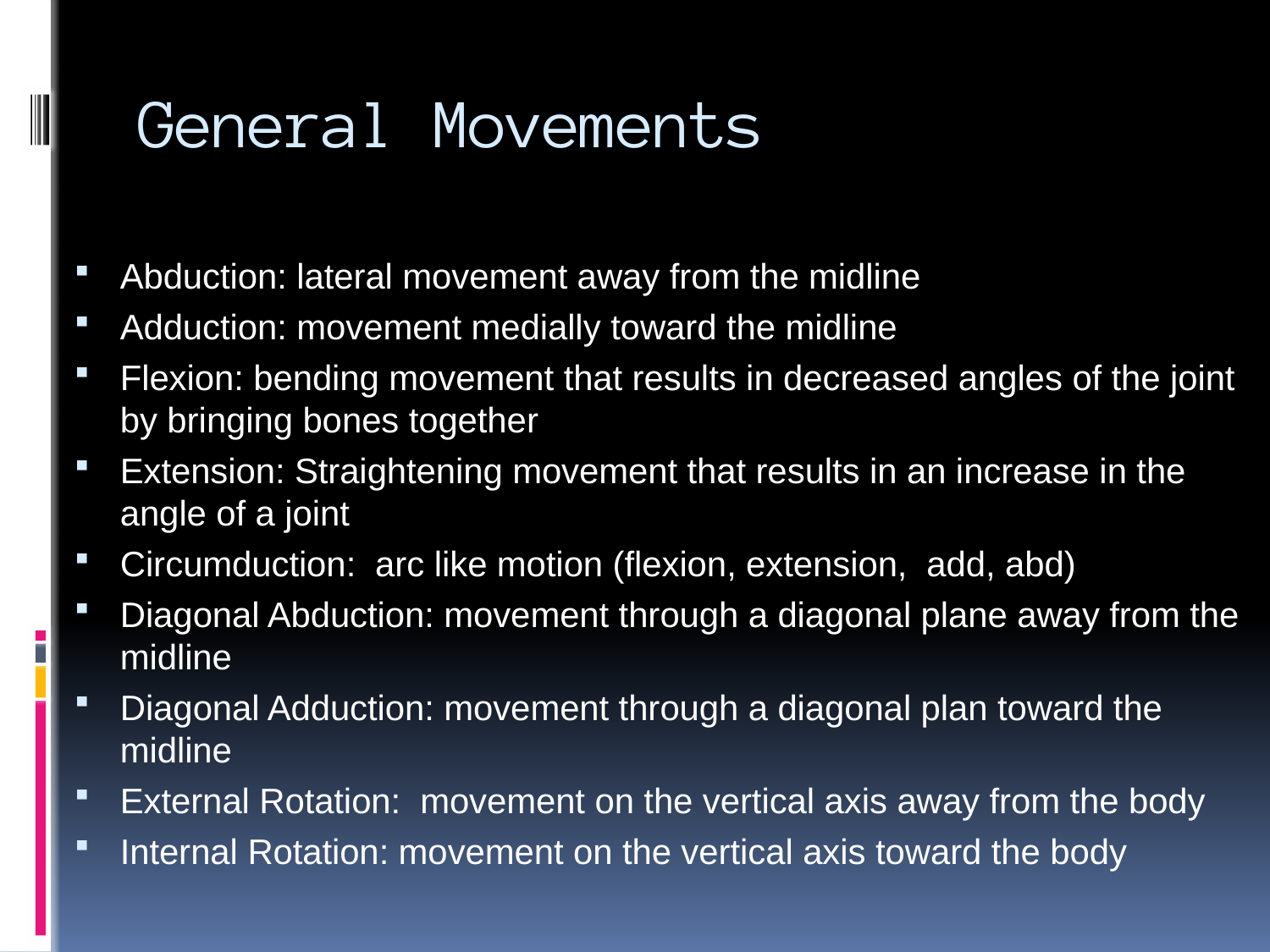

# General Movements
Abduction: lateral movement away from the midline
Adduction: movement medially toward the midline
Flexion: bending movement that results in decreased angles of the joint by bringing bones together
Extension: Straightening movement that results in an increase in the angle of a joint
Circumduction:  arc like motion (flexion, extension,  add, abd)
Diagonal Abduction: movement through a diagonal plane away from the midline
Diagonal Adduction: movement through a diagonal plan toward the midline
External Rotation:  movement on the vertical axis away from the body
Internal Rotation: movement on the vertical axis toward the body